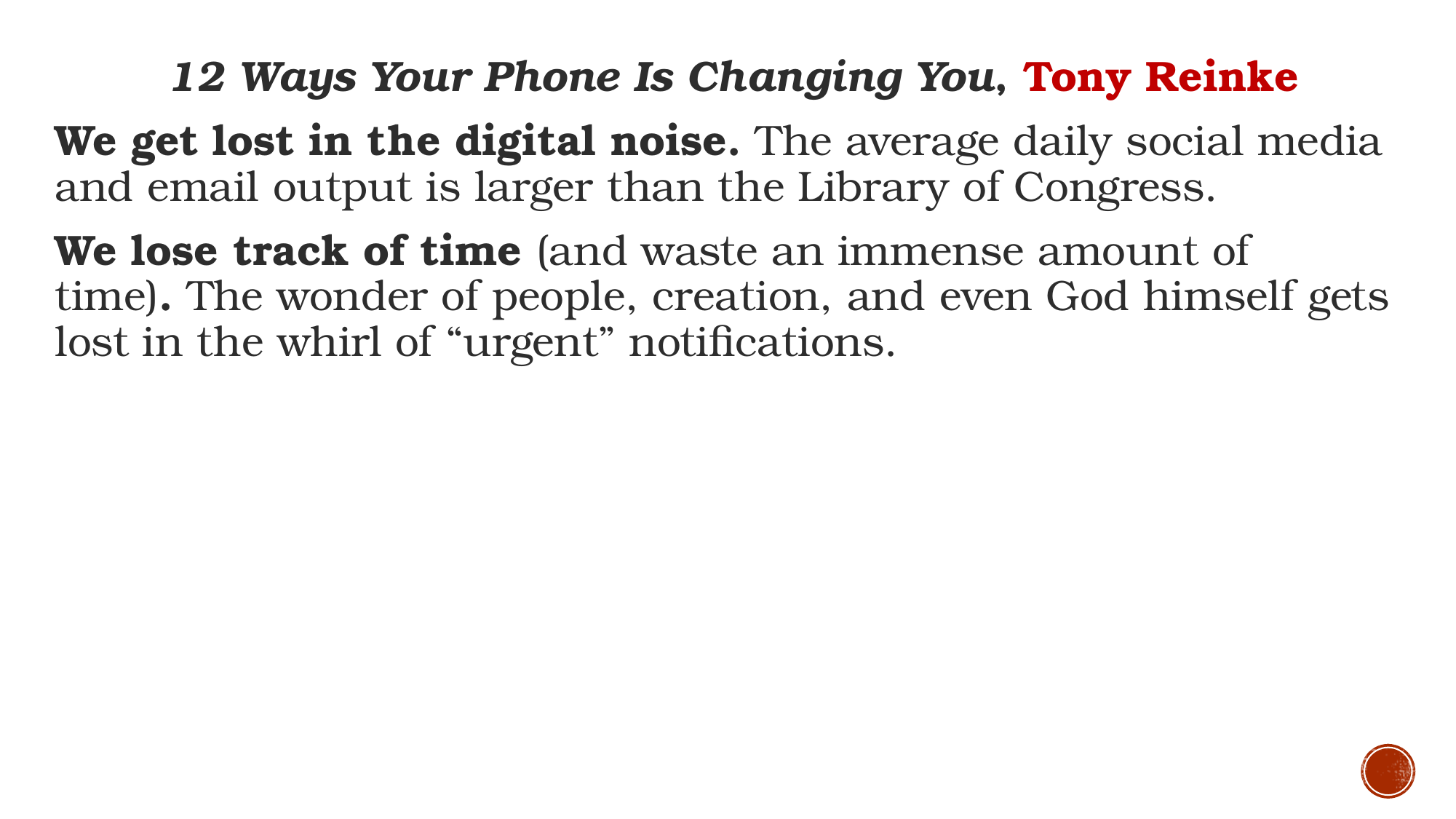

12 Ways Your Phone Is Changing You, Tony Reinke
We get lost in the digital noise. The average daily social media and email output is larger than the Library of Congress.
We lose track of time (and waste an immense amount of time). The wonder of people, creation, and even God himself gets lost in the whirl of “urgent” notifications.